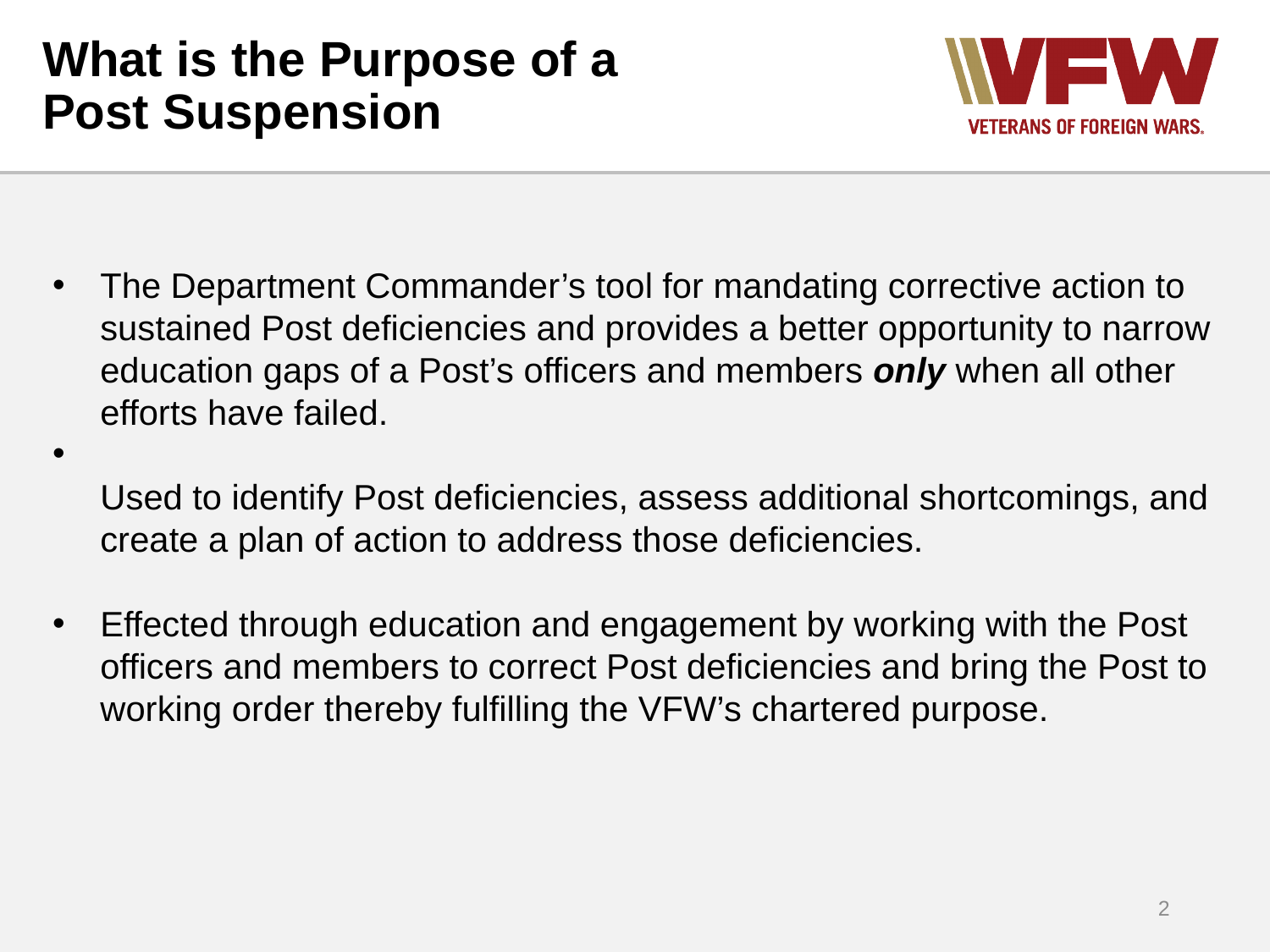

# What is the Purpose of a Post Suspension
The Department Commander’s tool for mandating corrective action to sustained Post deficiencies and provides a better opportunity to narrow education gaps of a Post’s officers and members only when all other efforts have failed.
Used to identify Post deficiencies, assess additional shortcomings, and create a plan of action to address those deficiencies.

Effected through education and engagement by working with the Post officers and members to correct Post deficiencies and bring the Post to working order thereby fulfilling the VFW’s chartered purpose.

2